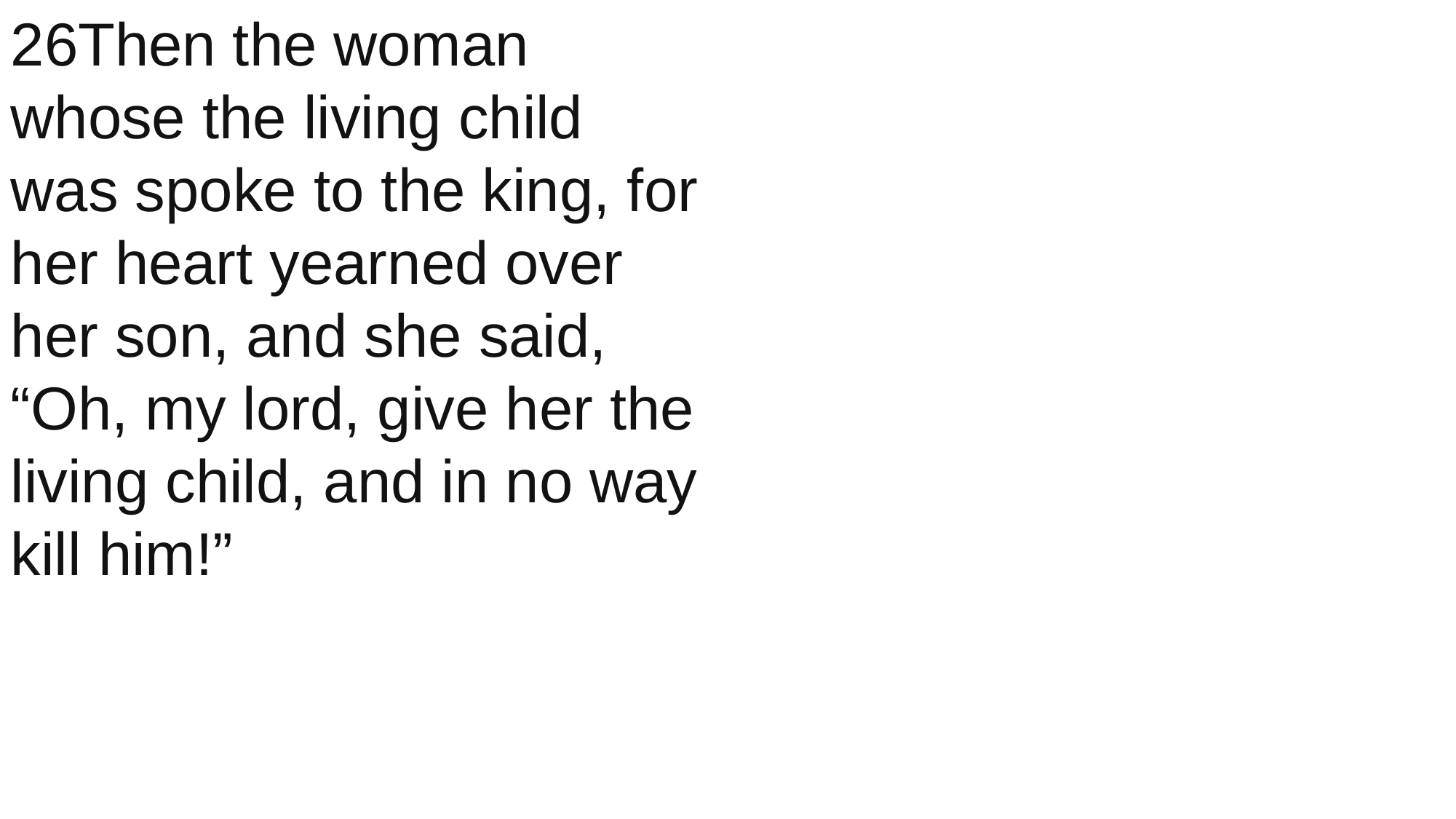

26Then the woman whose the living child was spoke to the king, for her heart yearned over her son, and she said, “Oh, my lord, give her the living child, and in no way kill him!”